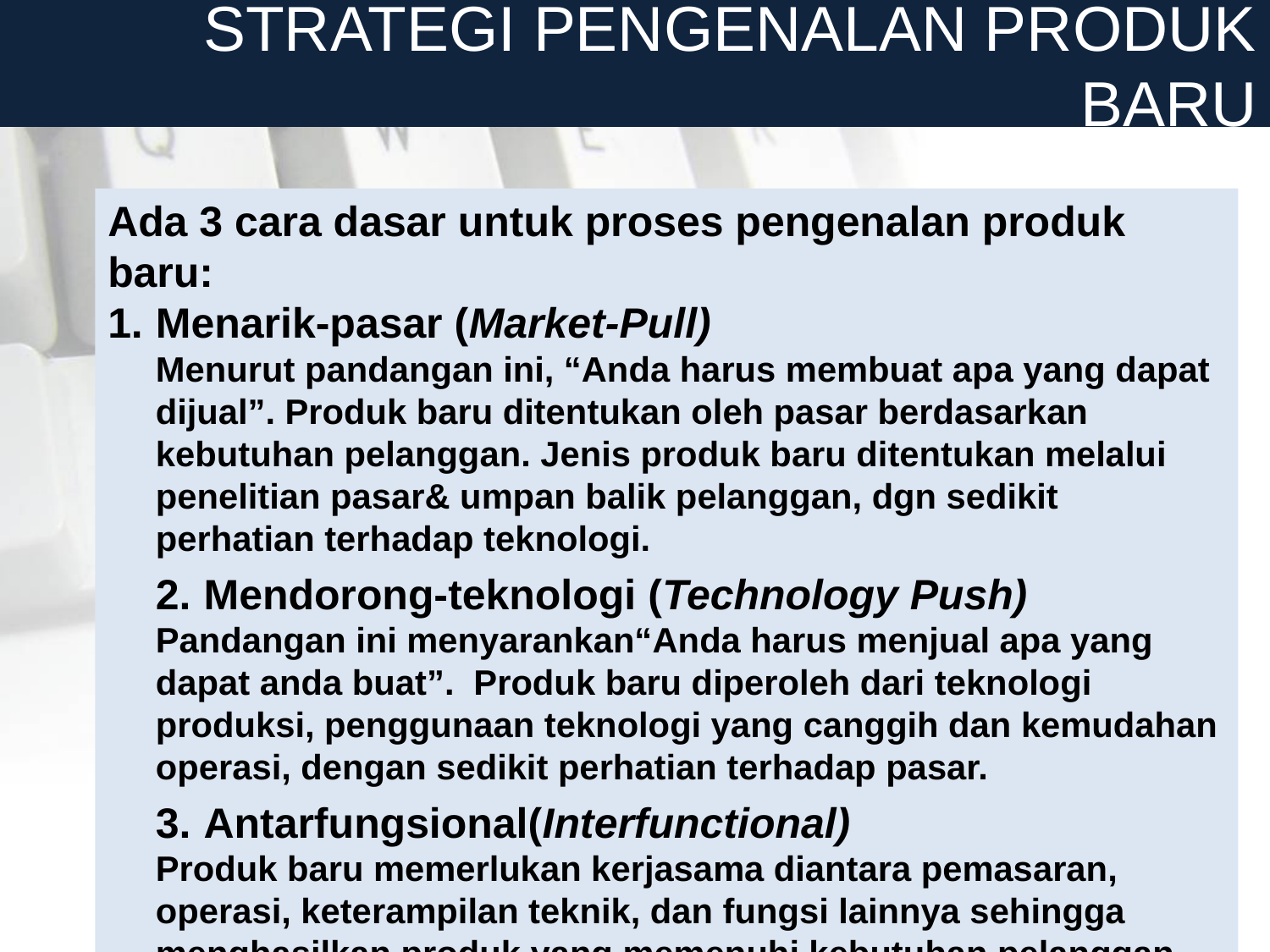

# STRATEGI PENGENALAN PRODUK BARU
Ada 3 cara dasar untuk proses pengenalan produk baru:
1. 	Menarik-pasar (Market-Pull)
Menurut pandangan ini, “Anda harus membuat apa yang dapat dijual”. Produk baru ditentukan oleh pasar berdasarkan kebutuhan pelanggan. Jenis produk baru ditentukan melalui penelitian pasar& umpan balik pelanggan, dgn sedikit perhatian terhadap teknologi.

2. 	Mendorong-teknologi (Technology Push)
Pandangan ini menyarankan“Anda harus menjual apa yang dapat anda buat”.  Produk baru diperoleh dari teknologi produksi, penggunaan teknologi yang canggih dan kemudahan operasi, dengan sedikit perhatian terhadap pasar.

3. 	Antarfungsional(Interfunctional)
Produk baru memerlukan kerjasama diantara pemasaran, operasi, keterampilan teknik, dan fungsi lainnya sehingga menghasilkan produk yang memenuhi kebutuhan pelanggan dengan penggunaan teknologi yang memberikan manfaat terbaik.